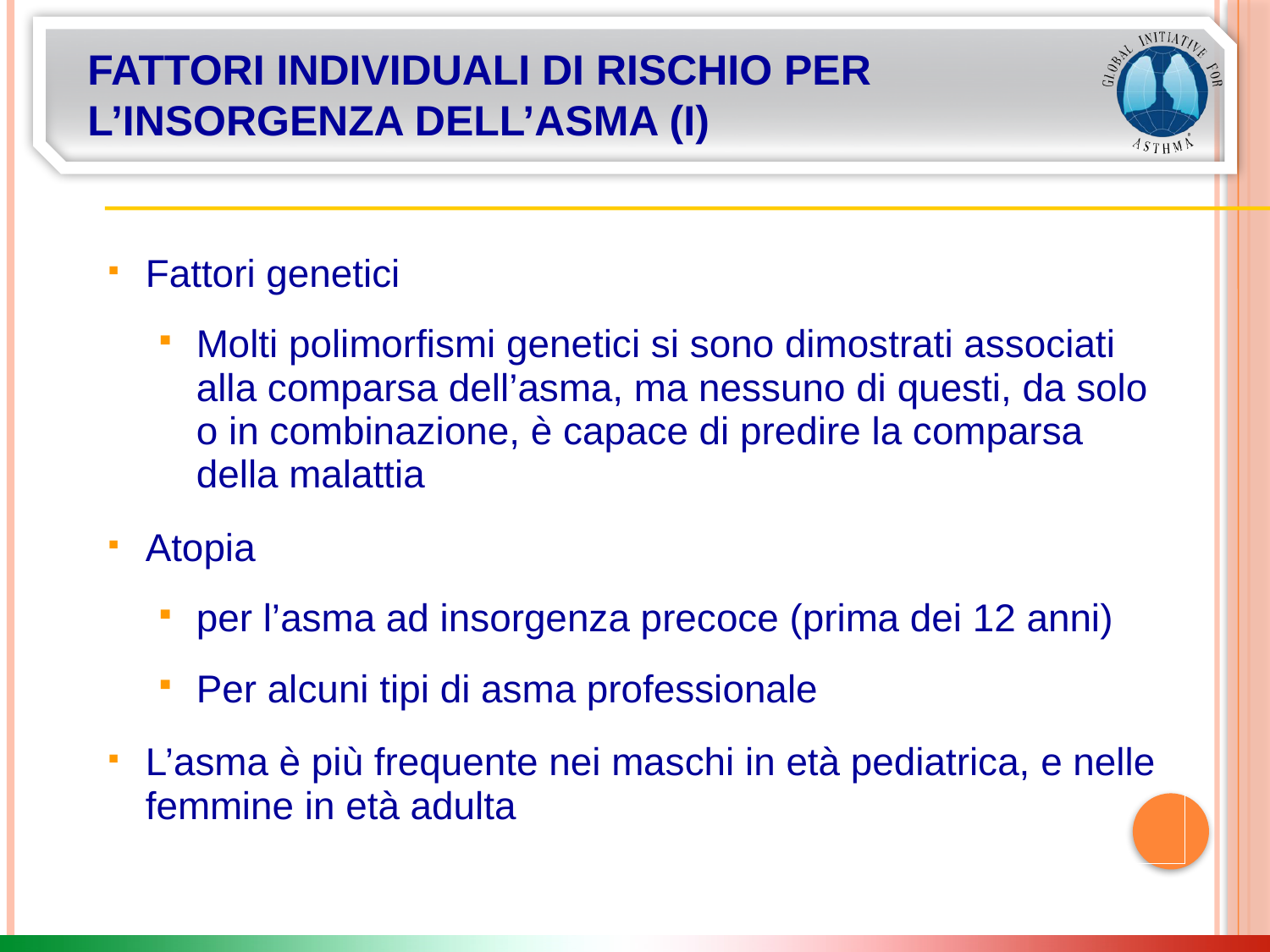

Fattori individuali di rischio per l’insorgenza dell’asma (I)

Fattori genetici
Molti polimorfismi genetici si sono dimostrati associati alla comparsa dell’asma, ma nessuno di questi, da solo o in combinazione, è capace di predire la comparsa della malattia
Atopia
per l’asma ad insorgenza precoce (prima dei 12 anni)
Per alcuni tipi di asma professionale
L’asma è più frequente nei maschi in età pediatrica, e nelle femmine in età adulta